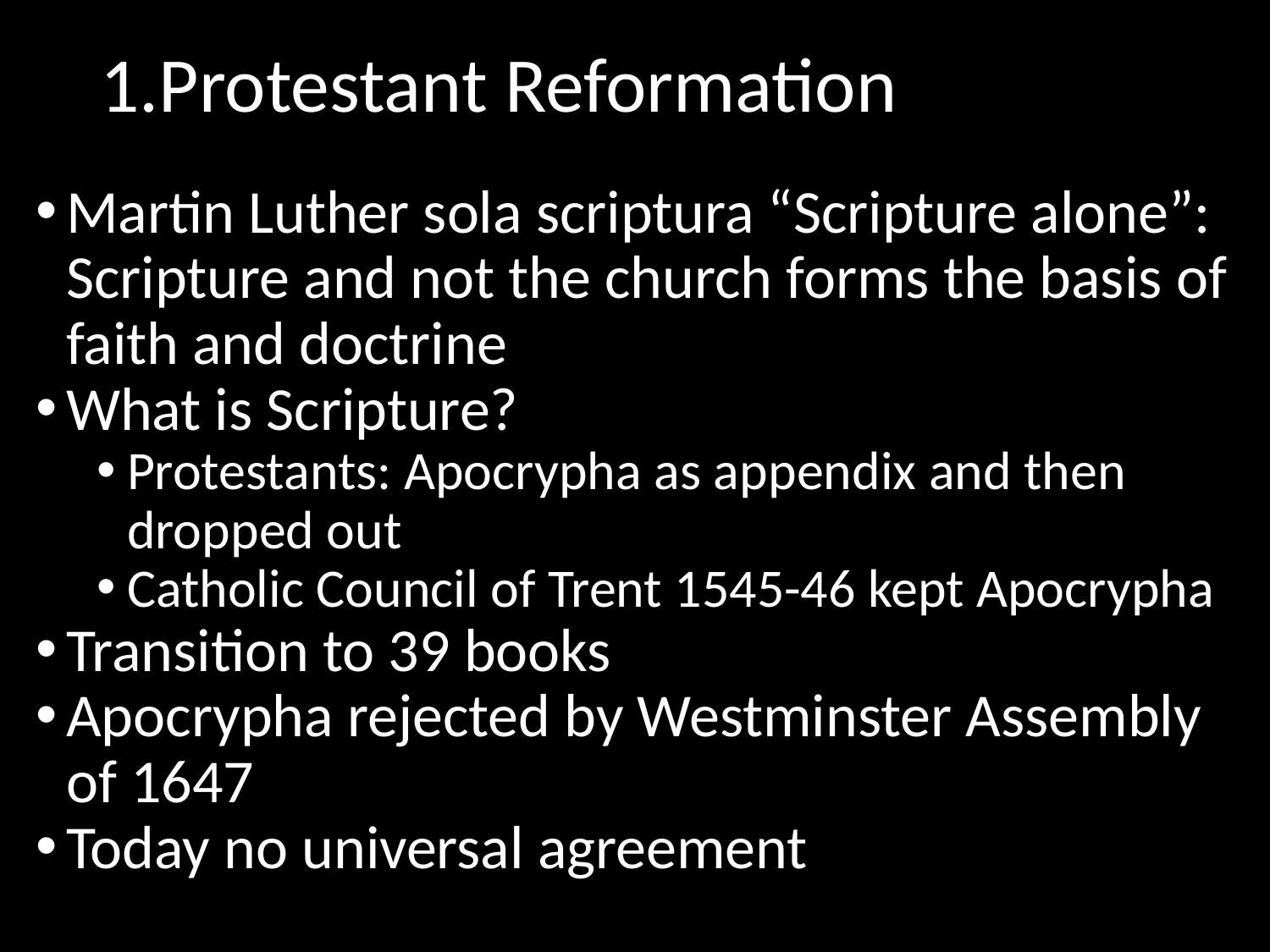

# Protestant Reformation
Martin Luther sola scriptura “Scripture alone”: Scripture and not the church forms the basis of faith and doctrine
What is Scripture?
Protestants: Apocrypha as appendix and then dropped out
Catholic Council of Trent 1545-46 kept Apocrypha
Transition to 39 books
Apocrypha rejected by Westminster Assembly of 1647
Today no universal agreement